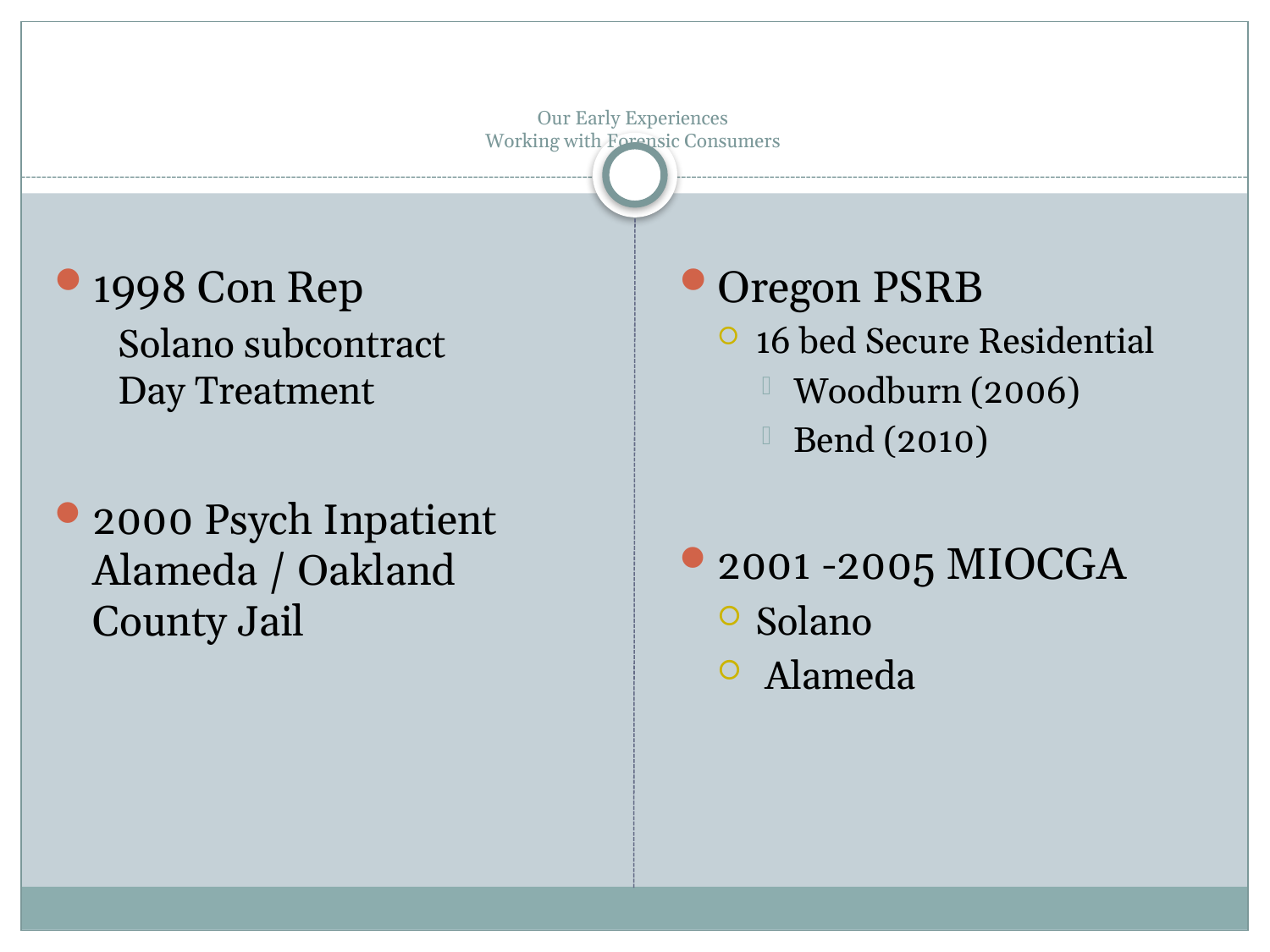

# Our Early Experiences Working with Forensic Consumers

1998 Con Rep
Solano subcontract
Day Treatment

2000 Psych Inpatient Alameda / Oakland County Jail

Oregon PSRB
16 bed Secure Residential
Woodburn (2006)
Bend (2010)

2001 -2005 MIOCGA
Solano
 Alameda